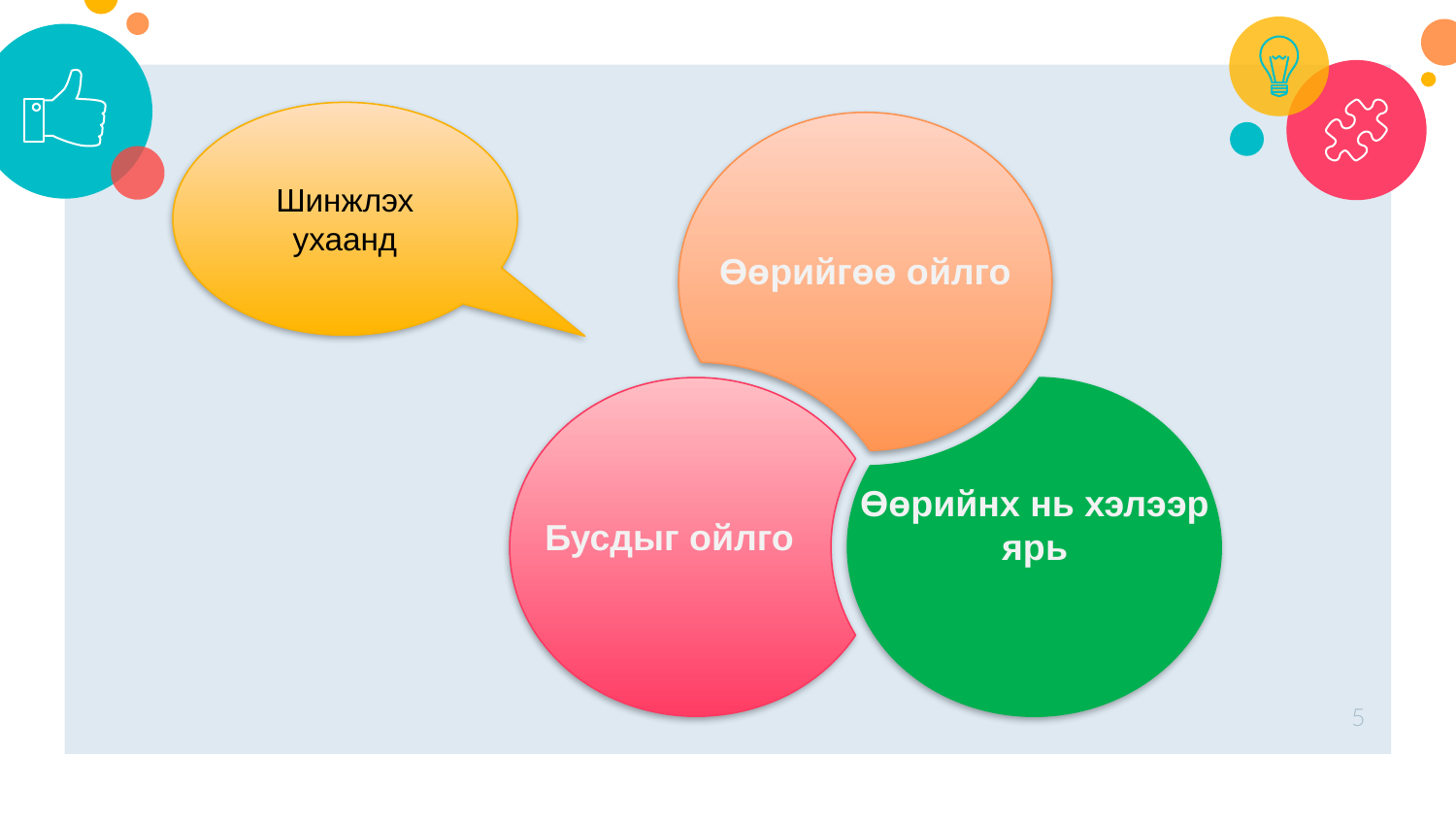

Шинжлэх ухаанд

Өөрийгөө ойлго

Бусдыг ойлго

Өөрийнх нь хэлээр ярь
5